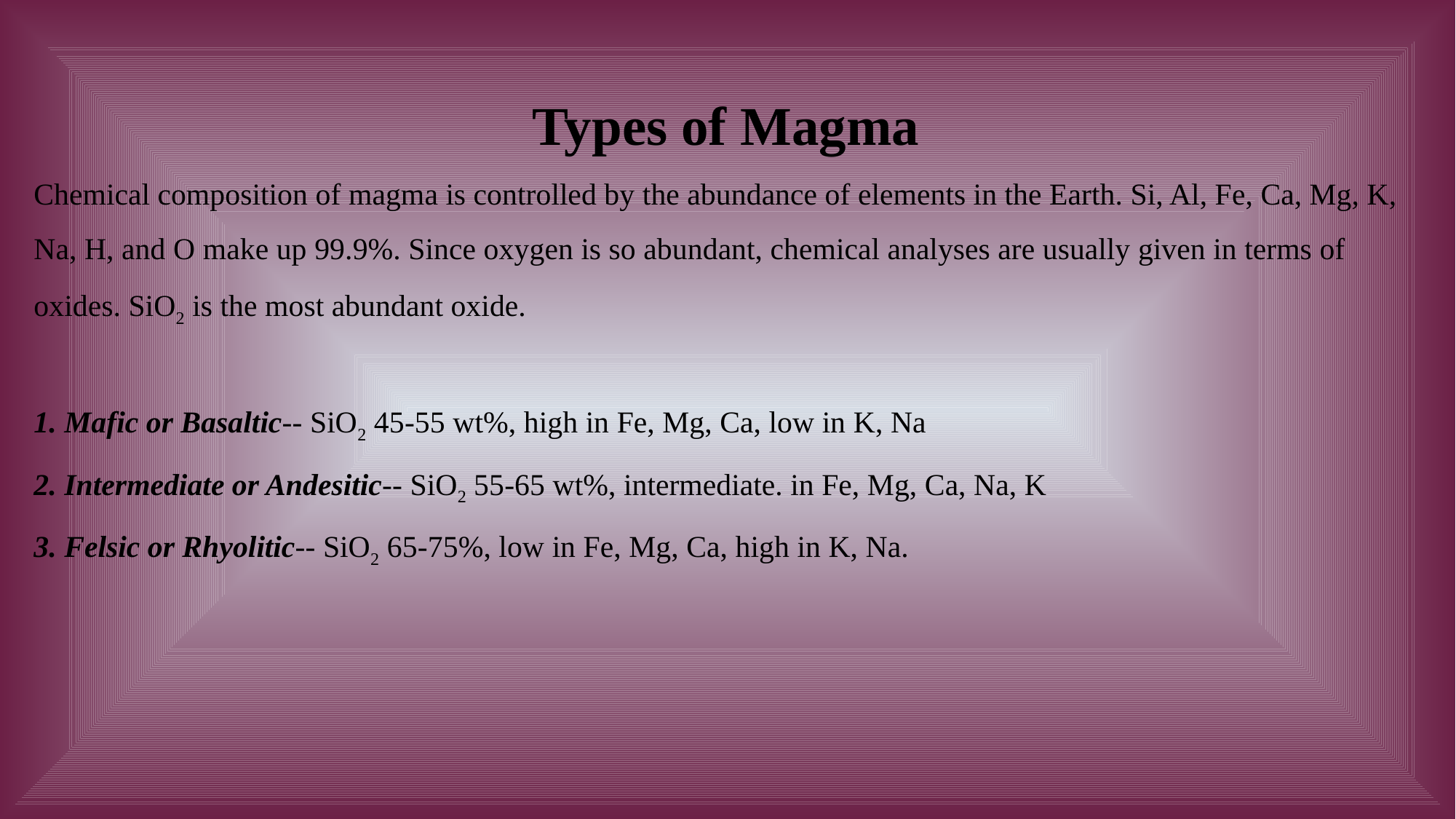

Types of Magma
Chemical composition of magma is controlled by the abundance of elements in the Earth. Si, Al, Fe, Ca, Mg, K, Na, H, and O make up 99.9%. Since oxygen is so abundant, chemical analyses are usually given in terms of oxides. SiO2 is the most abundant oxide.

1. Mafic or Basaltic-- SiO2 45-55 wt%, high in Fe, Mg, Ca, low in K, Na
2. Intermediate or Andesitic-- SiO2 55-65 wt%, intermediate. in Fe, Mg, Ca, Na, K
3. Felsic or Rhyolitic-- SiO2 65-75%, low in Fe, Mg, Ca, high in K, Na.